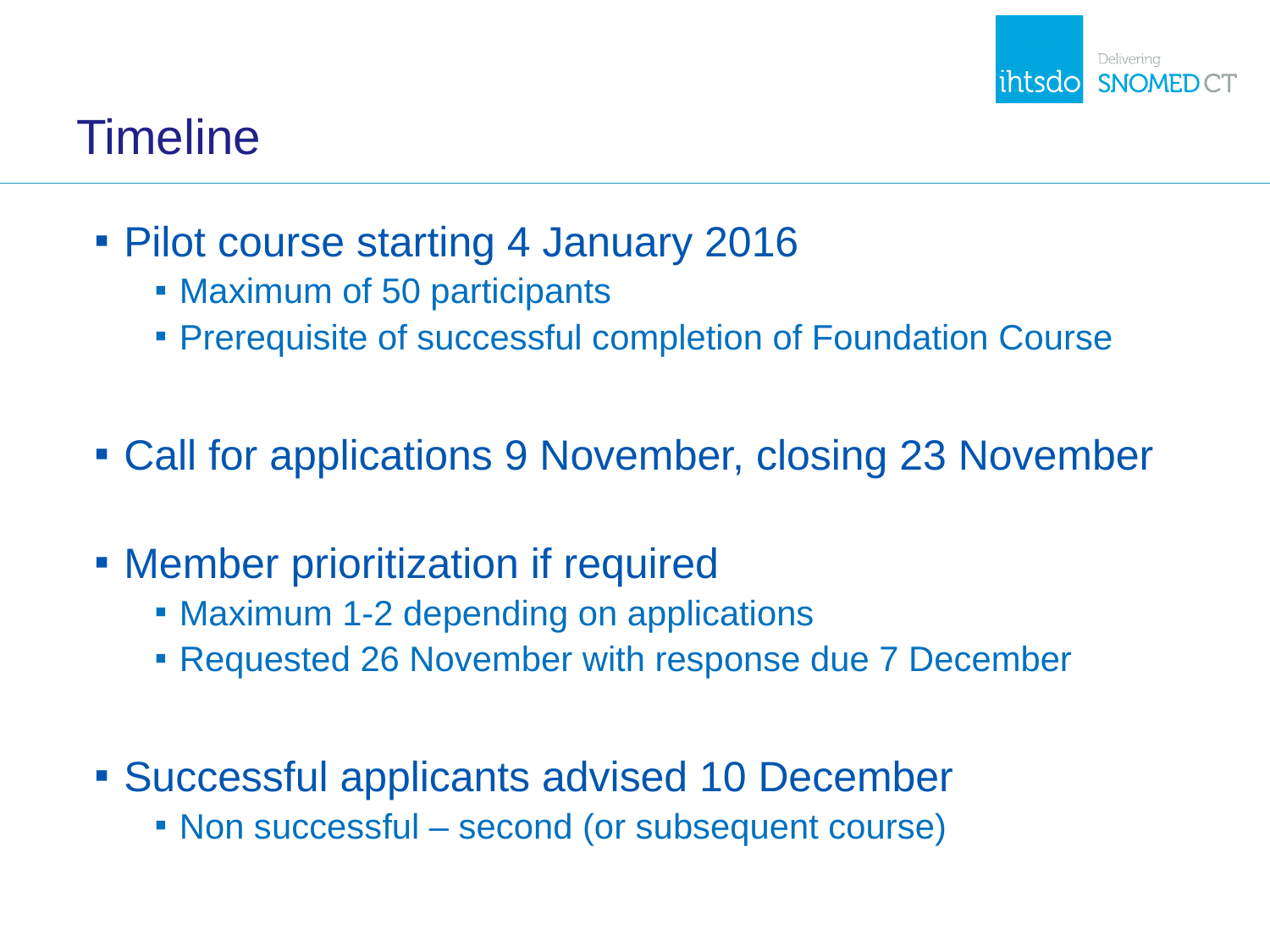

# Timeline
Pilot course starting 4 January 2016
Maximum of 50 participants
Prerequisite of successful completion of Foundation Course

Call for applications 9 November, closing 23 November

Member prioritization if required
Maximum 1-2 depending on applications
Requested 26 November with response due 7 December

Successful applicants advised 10 December
Non successful – second (or subsequent course)